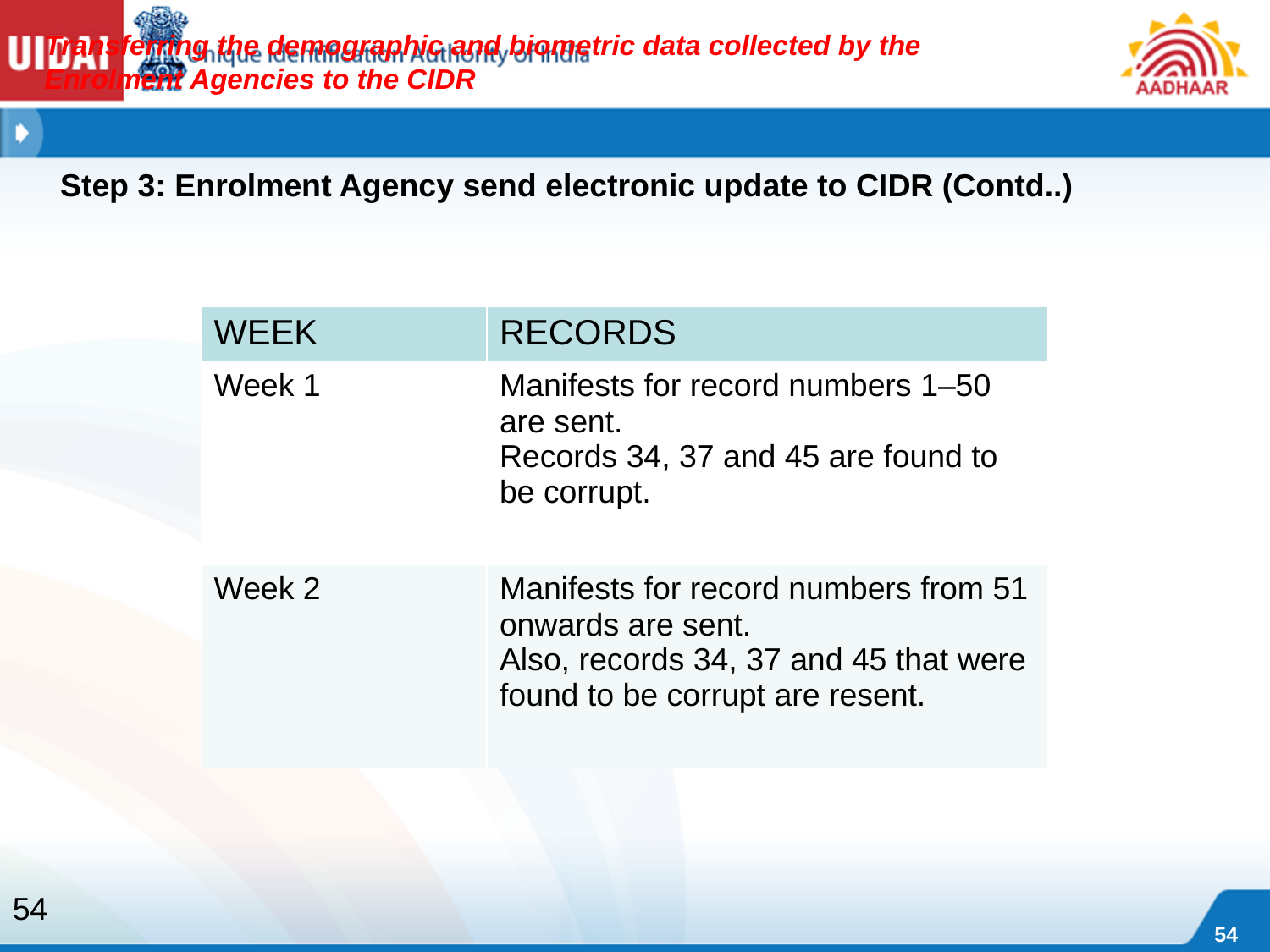

Transferring the demographic and biometric data collected by the Enrolment Agencies to the CIDR
	Step 3: Enrolment Agency send electronic update to CIDR (Contd..)
| WEEK | RECORDS |
| --- | --- |
| Week 1 | Manifests for record numbers 1–50 are sent. Records 34, 37 and 45 are found to be corrupt. |
| Week 2 | Manifests for record numbers from 51 onwards are sent. Also, records 34, 37 and 45 that were found to be corrupt are resent. |
54